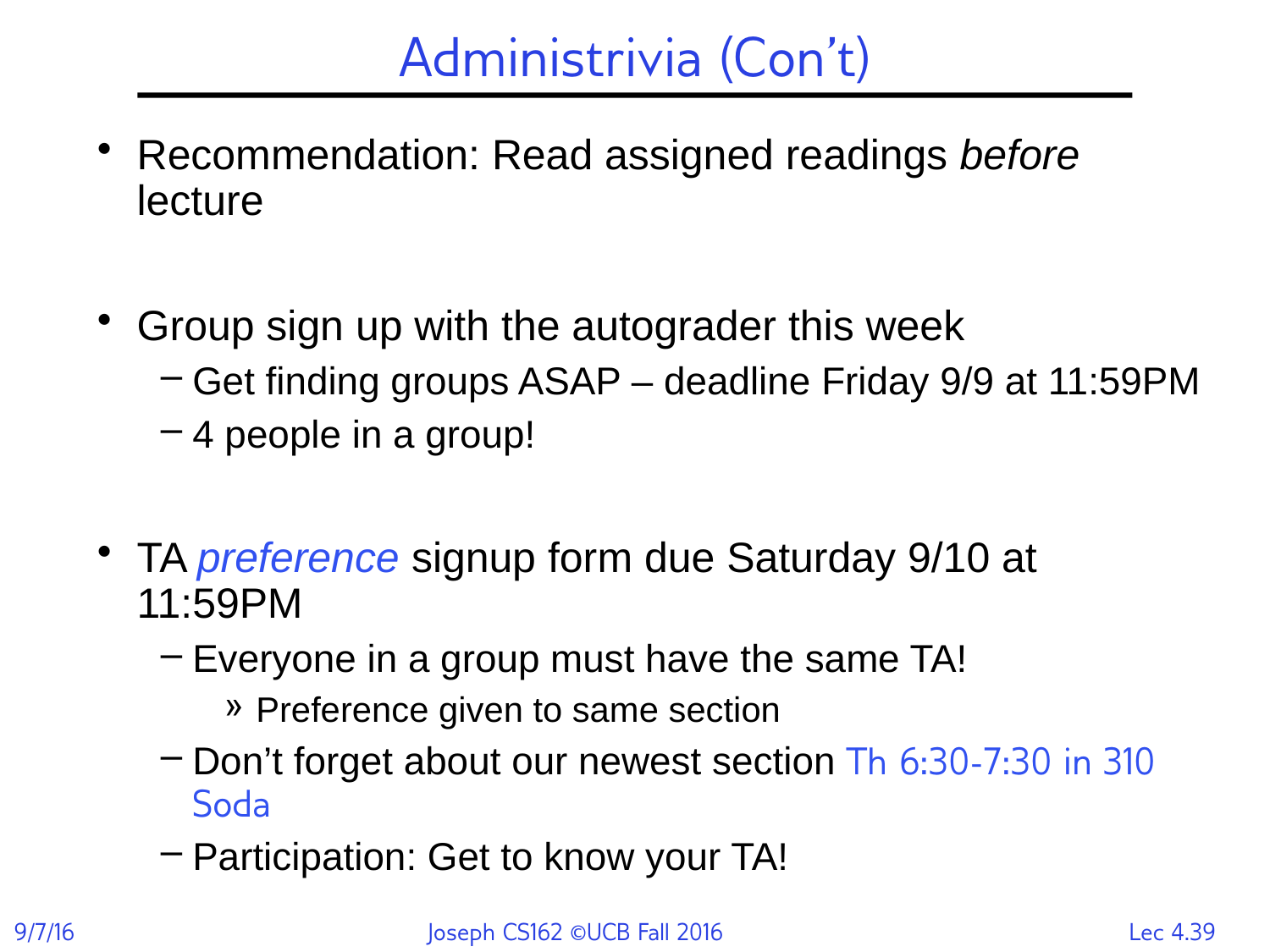

# Administrivia (Con’t)
Recommendation: Read assigned readings before lecture

Group sign up with the autograder this week
Get finding groups ASAP – deadline Friday 9/9 at 11:59PM
4 people in a group!

TA preference signup form due Saturday 9/10 at 11:59PM
Everyone in a group must have the same TA!
Preference given to same section
Don’t forget about our newest section Th 6:30-7:30 in 310 Soda
Participation: Get to know your TA!